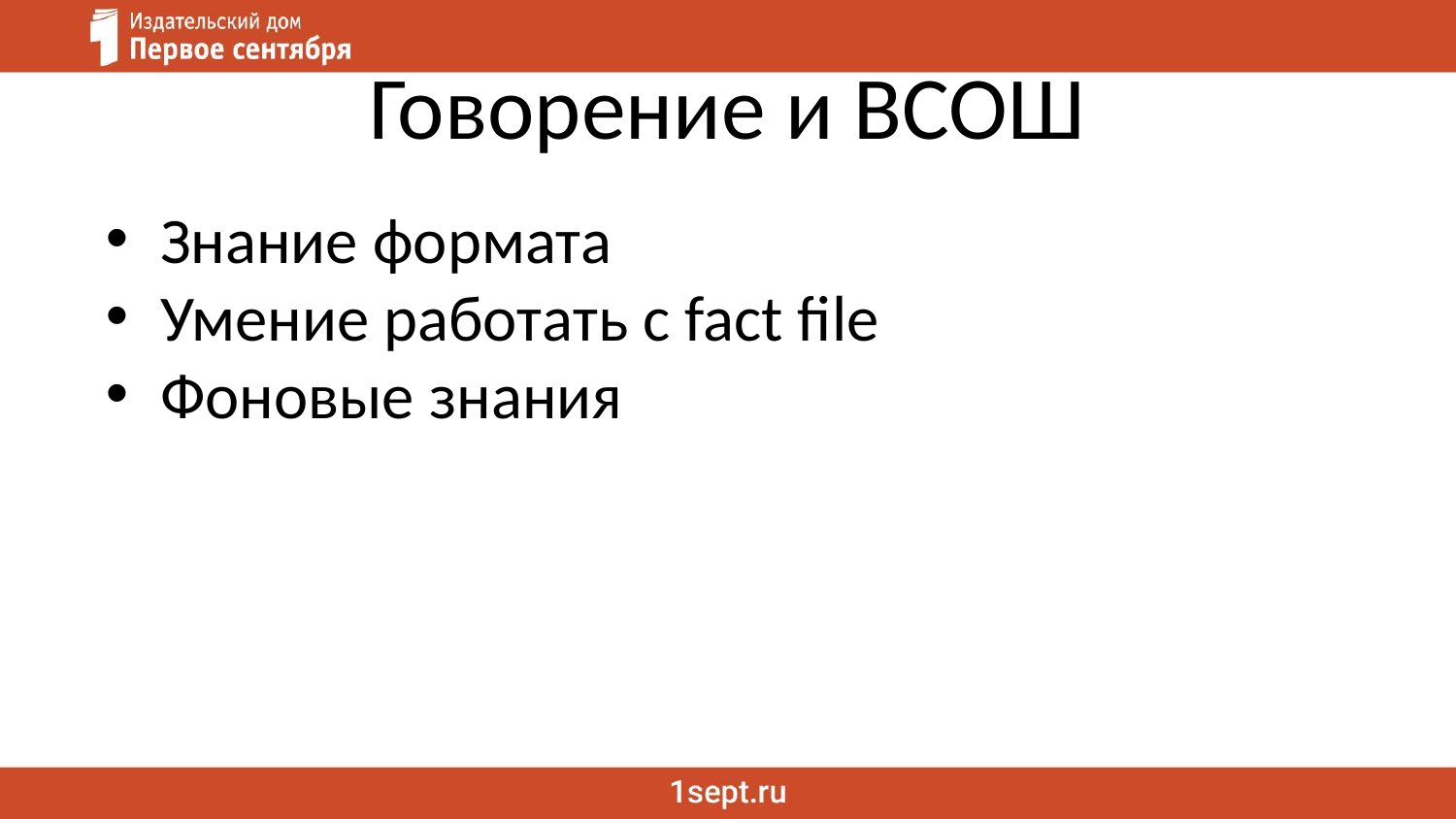

# Говорение и ВСОШ
Знание формата
Умение работать с fact file
Фоновые знания